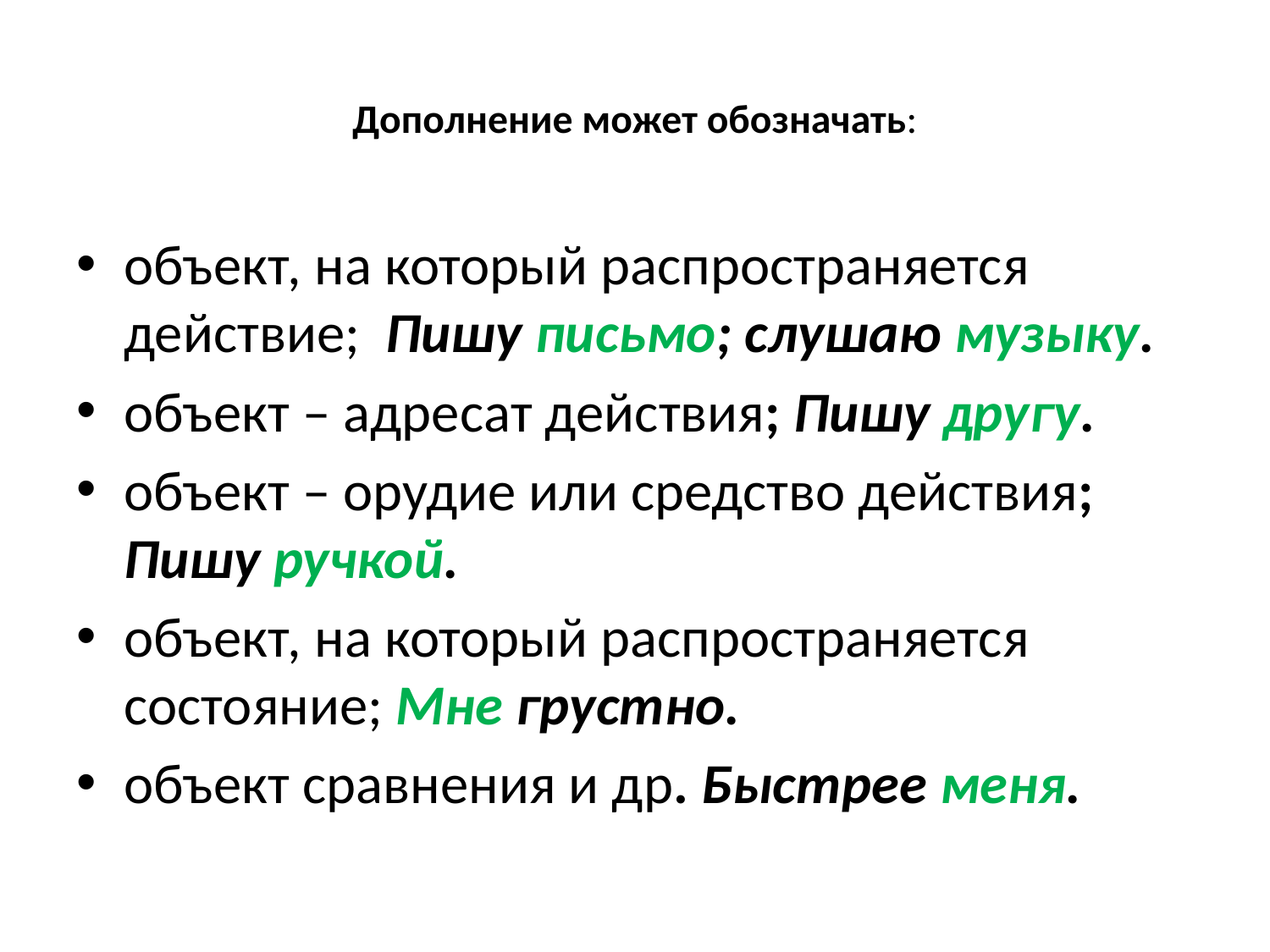

# Дополнение может обозначать:
объект, на который распространяется действие;  Пишу письмо; слушаю музыку.
объект – адресат действия; Пишу другу.
объект – орудие или средство действия; Пишу ручкой.
объект, на который распространяется состояние; Мне грустно.
объект сравнения и др. Быстрее меня.